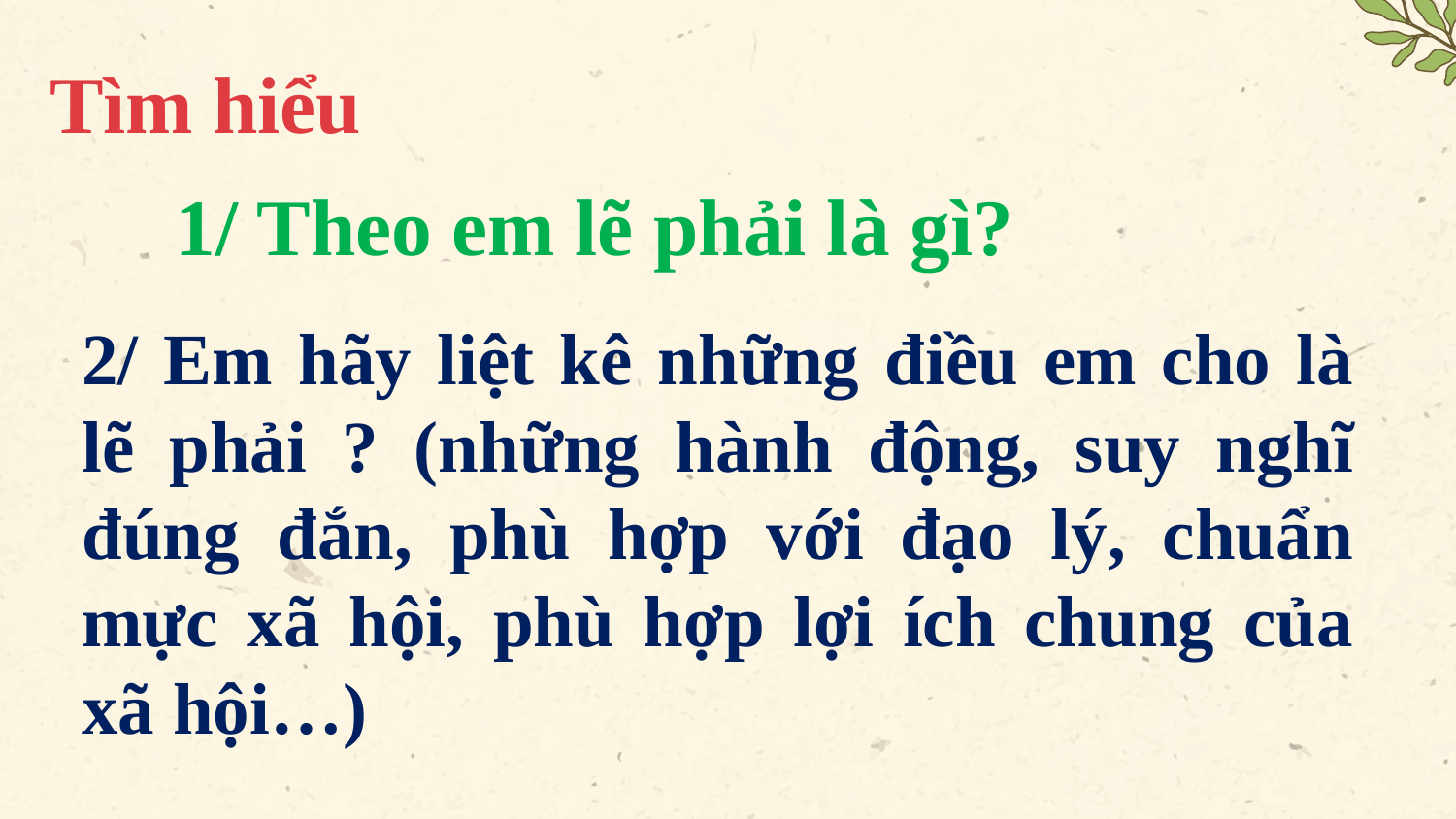

Tìm hiểu
# 1/ Theo em lẽ phải là gì?
2/ Em hãy liệt kê những điều em cho là lẽ phải ? (những hành động, suy nghĩ đúng đắn, phù hợp với đạo lý, chuẩn mực xã hội, phù hợp lợi ích chung của xã hội…)